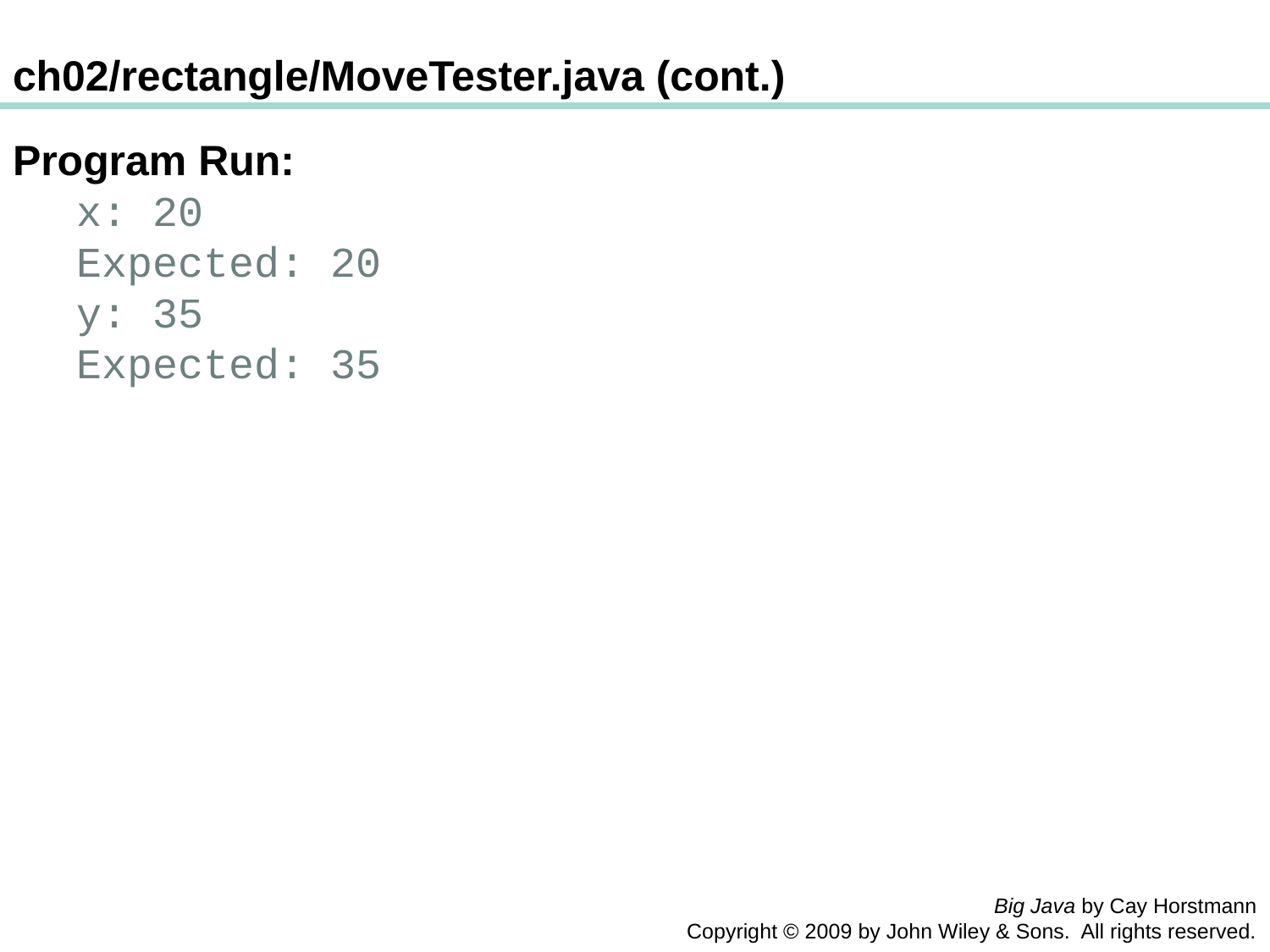

ch02/rectangle/MoveTester.java (cont.)
Program Run:
x: 20
Expected: 20
y: 35
Expected: 35
Big Java by Cay Horstmann
Copyright © 2009 by John Wiley & Sons.  All rights reserved.